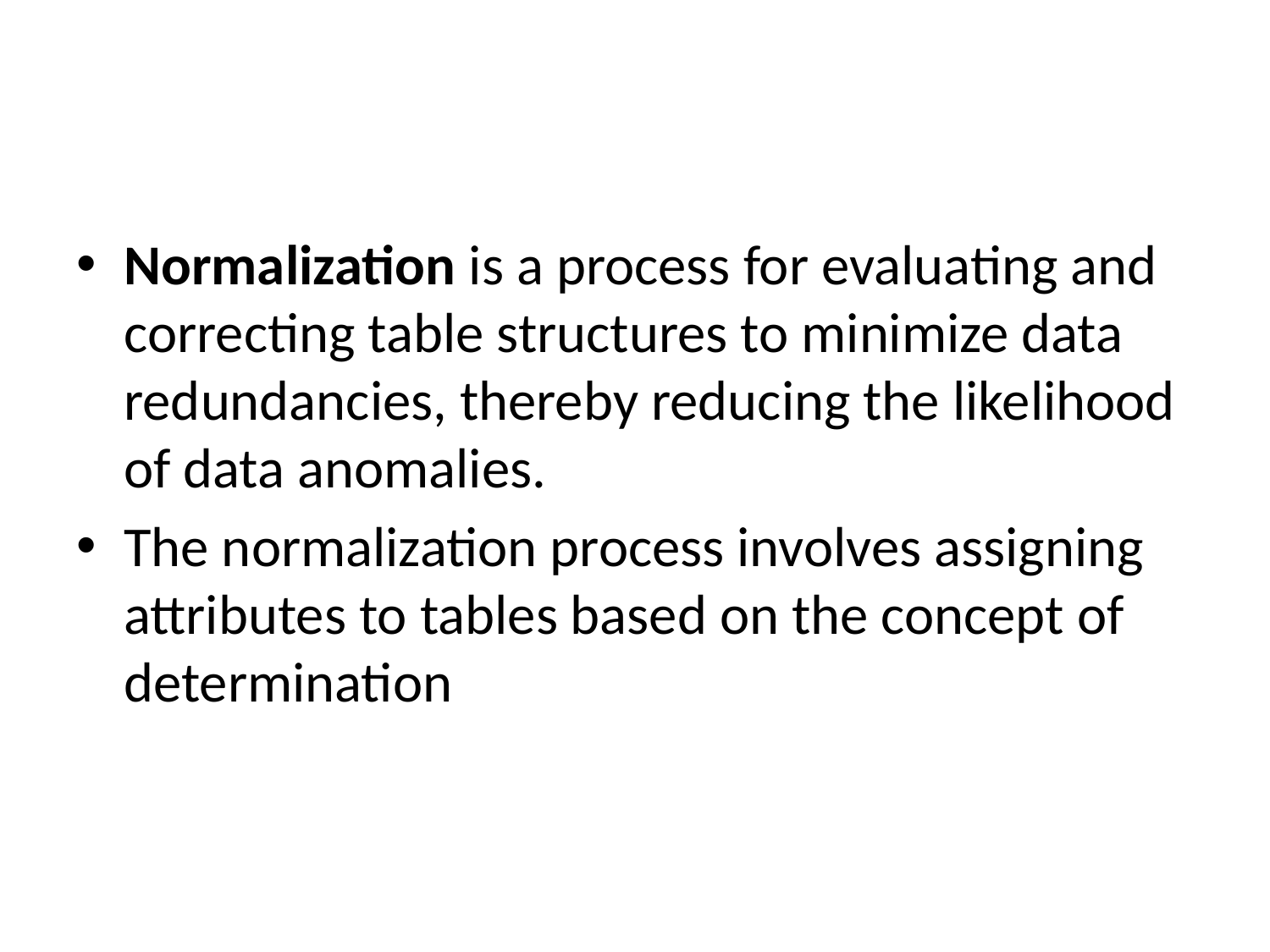

#
Normalization is a process for evaluating and correcting table structures to minimize data redundancies, thereby reducing the likelihood of data anomalies.
The normalization process involves assigning attributes to tables based on the concept of determination